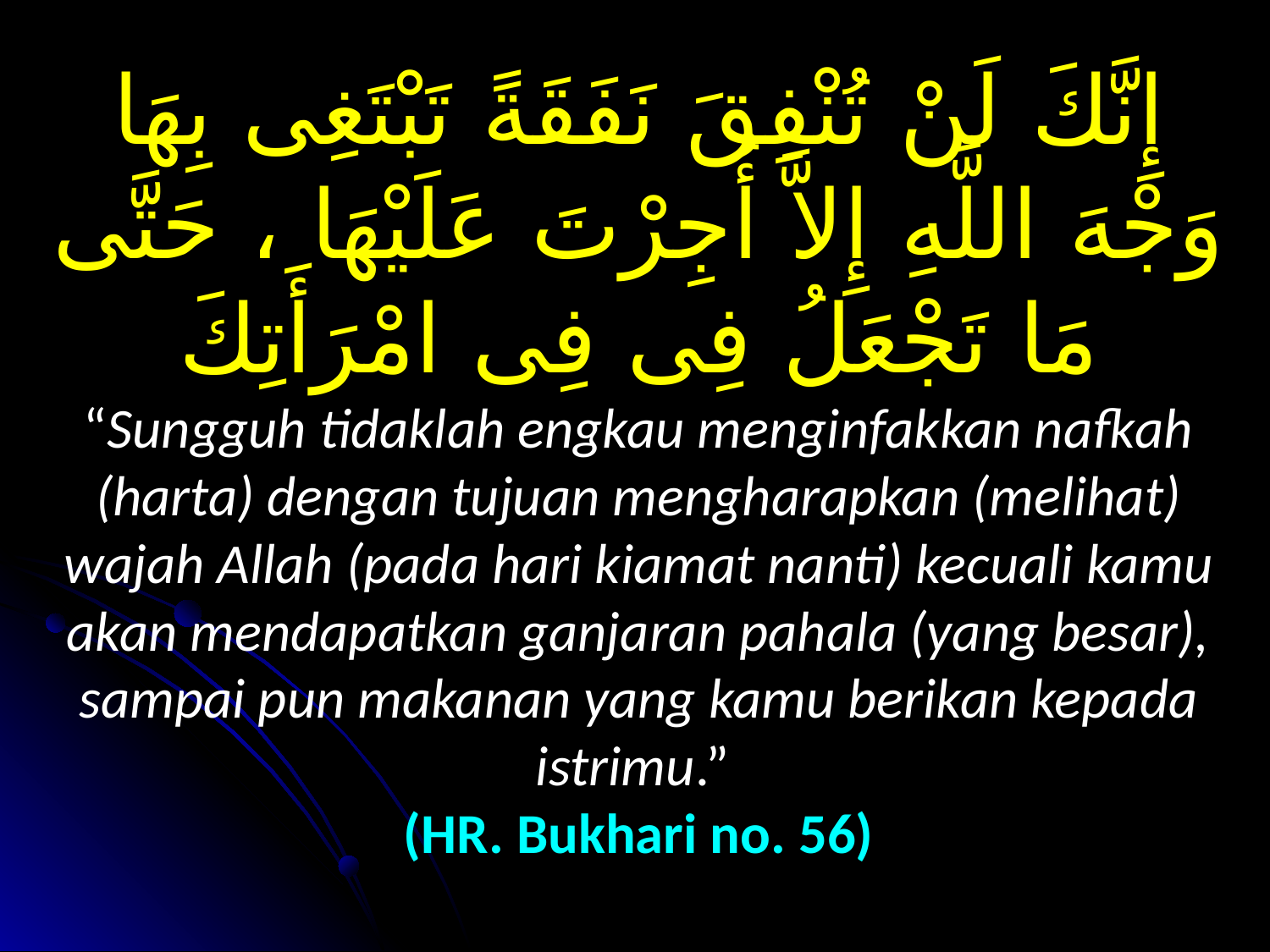

إِنَّكَ لَنْ تُنْفِقَ نَفَقَةً تَبْتَغِى بِهَا وَجْهَ اللَّهِ إِلاَّ أُجِرْتَ عَلَيْهَا ، حَتَّى مَا تَجْعَلُ فِى فِى امْرَأَتِكَ
“Sungguh tidaklah engkau menginfakkan nafkah (harta) dengan tujuan mengharapkan (melihat) wajah Allah (pada hari kiamat nanti) kecuali kamu akan mendapatkan ganjaran pahala (yang besar), sampai pun makanan yang kamu berikan kepada istrimu.”
(HR. Bukhari no. 56)